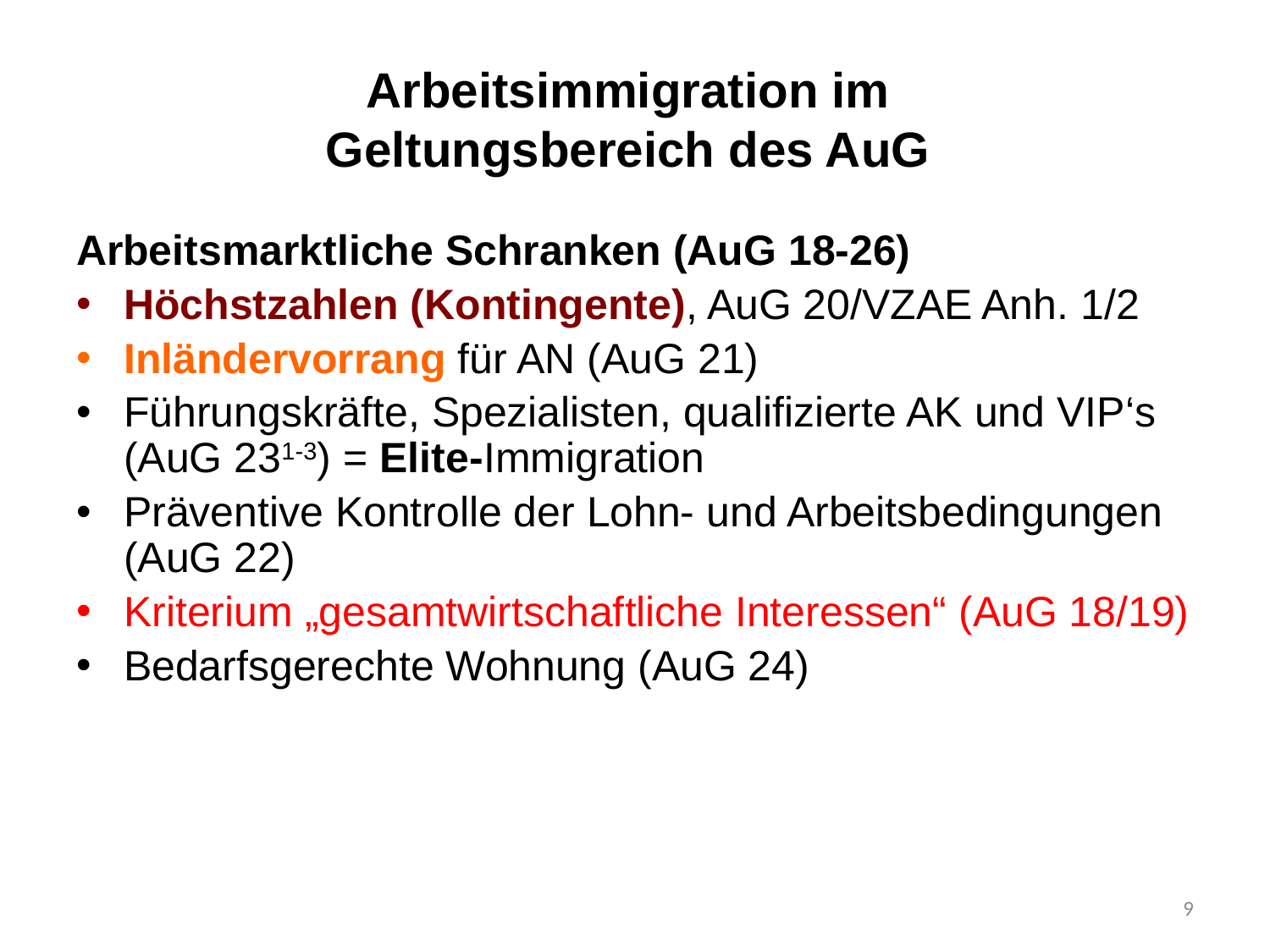

# Arbeitsimmigration im Geltungsbereich des AuG
Arbeitsmarktliche Schranken (AuG 18-26)
Höchstzahlen (Kontingente), AuG 20/VZAE Anh. 1/2
Inländervorrang für AN (AuG 21)
Führungskräfte, Spezialisten, qualifizierte AK und VIP‘s (AuG 231-3) = Elite-Immigration
Präventive Kontrolle der Lohn- und Arbeitsbedingungen (AuG 22)
Kriterium „gesamtwirtschaftliche Interessen“ (AuG 18/19)
Bedarfsgerechte Wohnung (AuG 24)

9